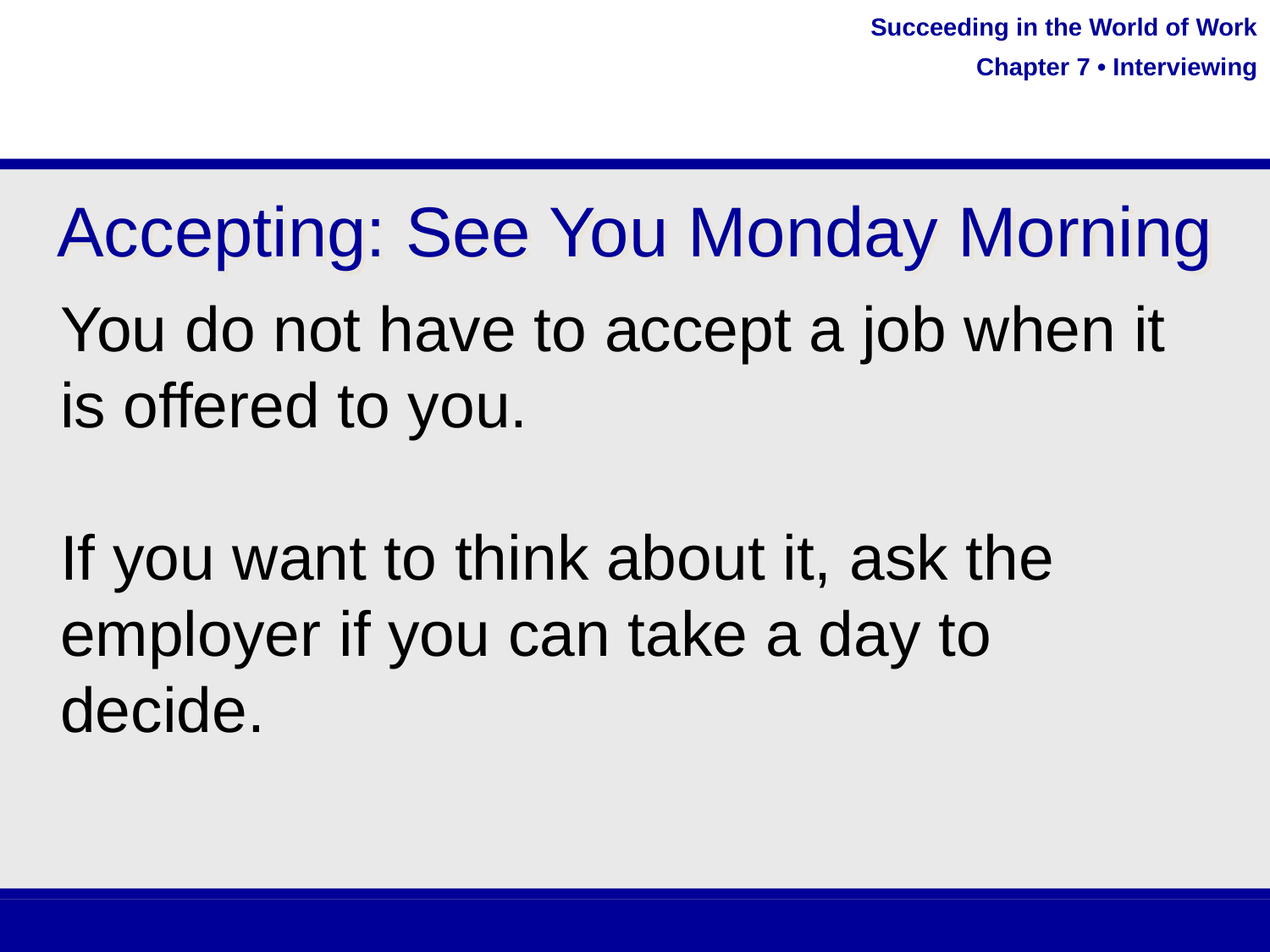

Accepting: See You Monday Morning
You do not have to accept a job when it is offered to you.

If you want to think about it, ask the employer if you can take a day to decide.